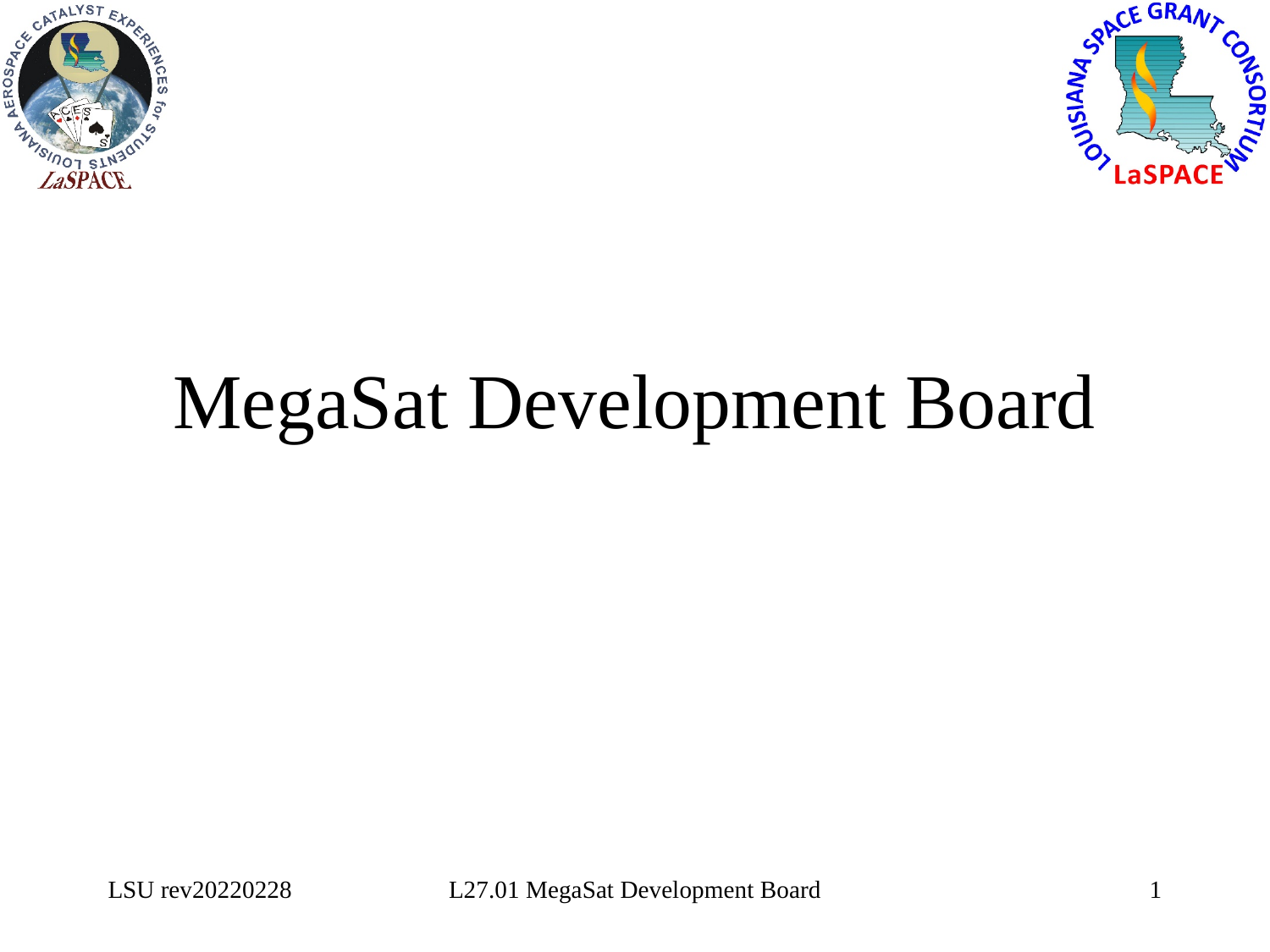

# MegaSat Development Board

LSU rev20220228
L27.01 MegaSat Development Board
1